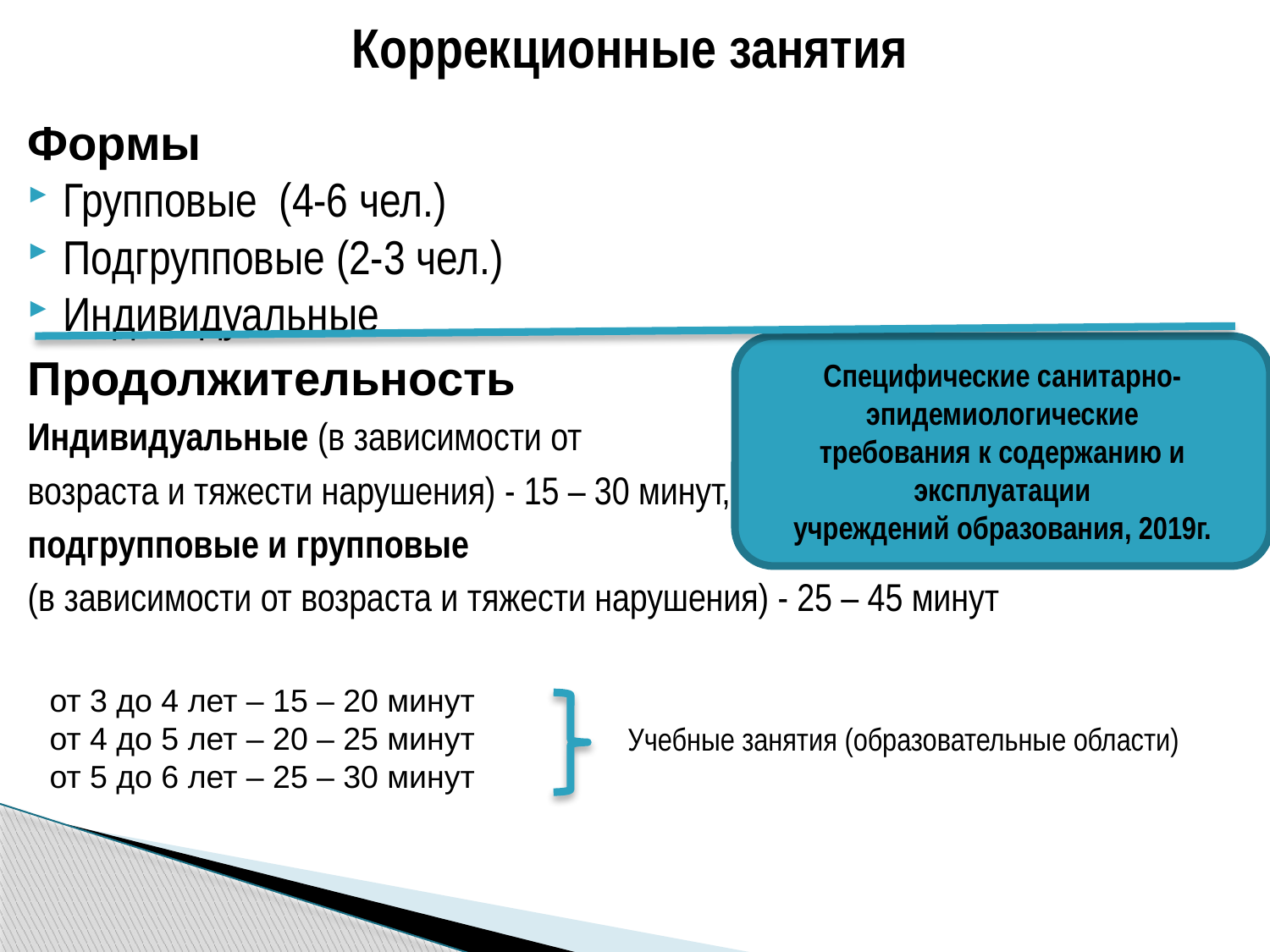

# Коррекционные занятия
Формы
Групповые  (4-6 чел.)
Подгрупповые (2-3 чел.)
Индивидуальные
Продолжительность
Индивидуальные (в зависимости от
возраста и тяжести нарушения) - 15 – 30 минут,
подгрупповые и групповые
(в зависимости от возраста и тяжести нарушения) - 25 – 45 минут
Специфические санитарно-эпидемиологические
требования к содержанию и эксплуатации
учреждений образования, 2019г.
от 3 до 4 лет – 15 – 20 минут
от 4 до 5 лет – 20 – 25 минут
от 5 до 6 лет – 25 – 30 минут

Учебные занятия (образовательные области)